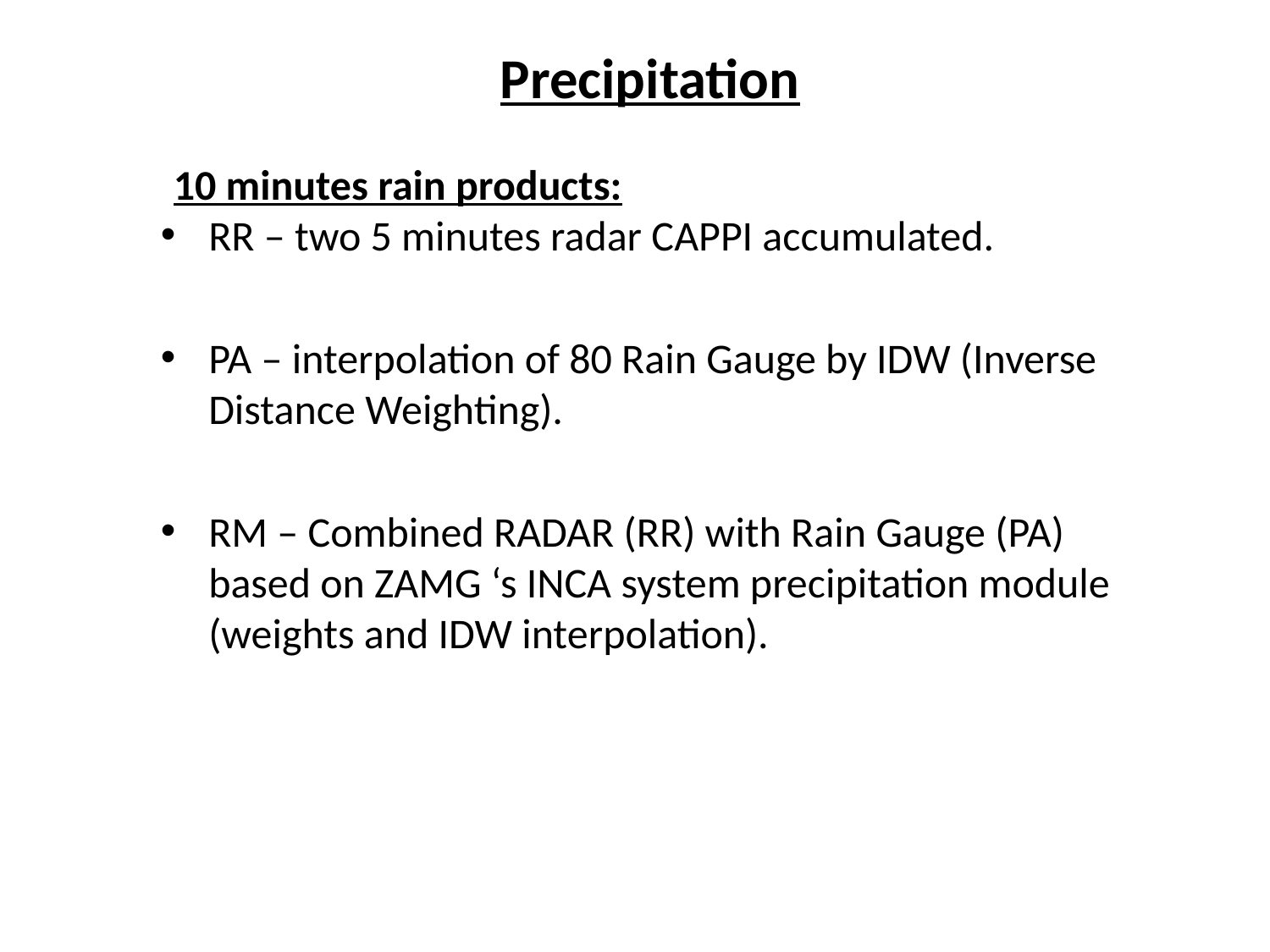

Precipitation
        10 minutes rain products:
RR – two 5 minutes radar CAPPI accumulated.

PA – interpolation of 80 Rain Gauge by IDW (Inverse  Distance Weighting).

RM – Combined RADAR (RR) with Rain Gauge (PA) based on ZAMG ‘s INCA system precipitation module (weights and IDW interpolation).